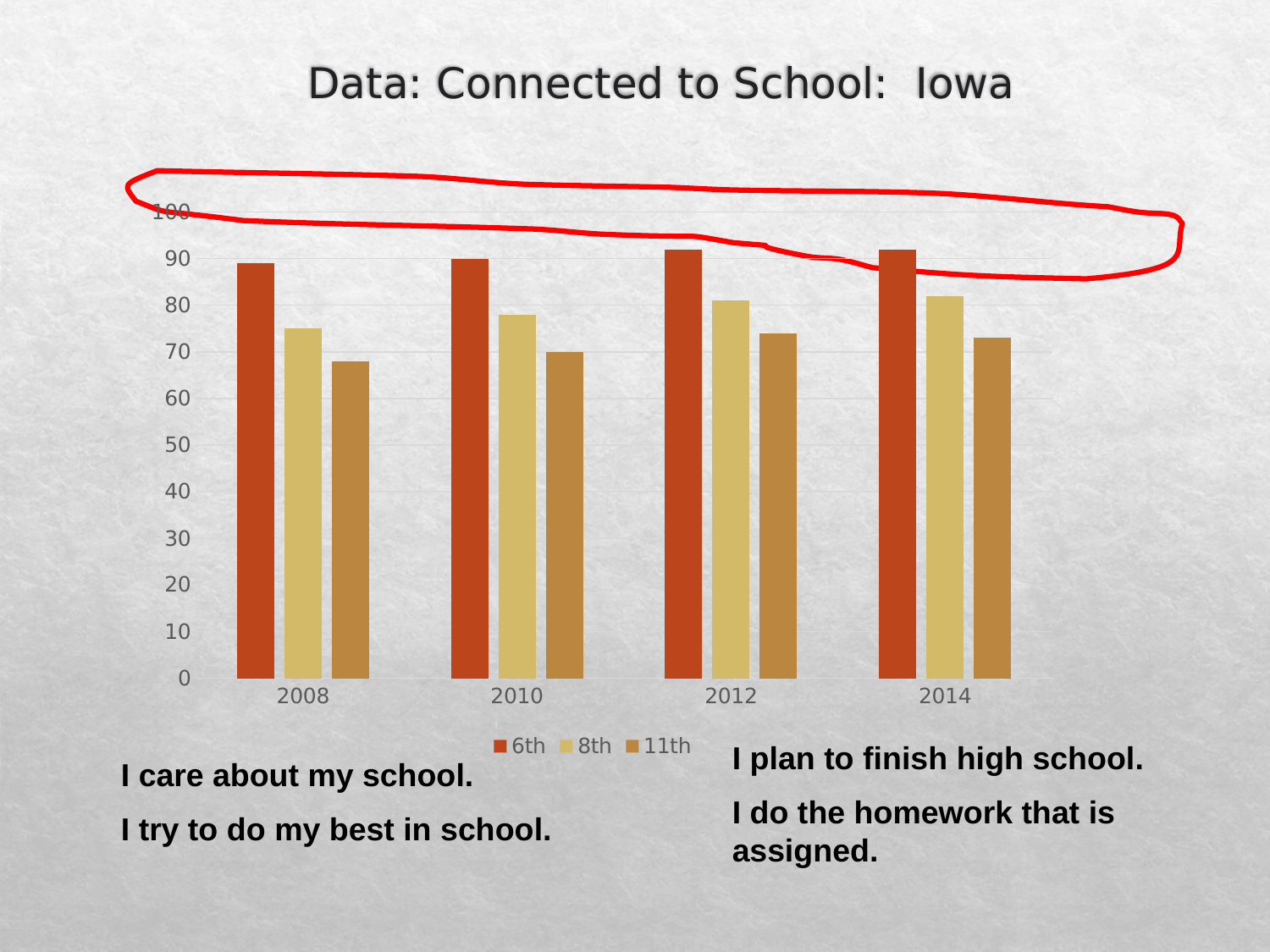

# Data: Connected to School:  Iowa

### Chart

| Category | 6th | 8th | 11th |
|---|---|---|---|
| 2008 | 89.0 | 75.0 | 68.0 |
| 2010 | 90.0 | 78.0 | 70.0 |
| 2012 | 92.0 | 81.0 | 74.0 |
| 2014 | 92.0 | 82.0 | 73.0 |
I plan to finish high school.
I do the homework that is assigned.
I care about my school.
I try to do my best in school.